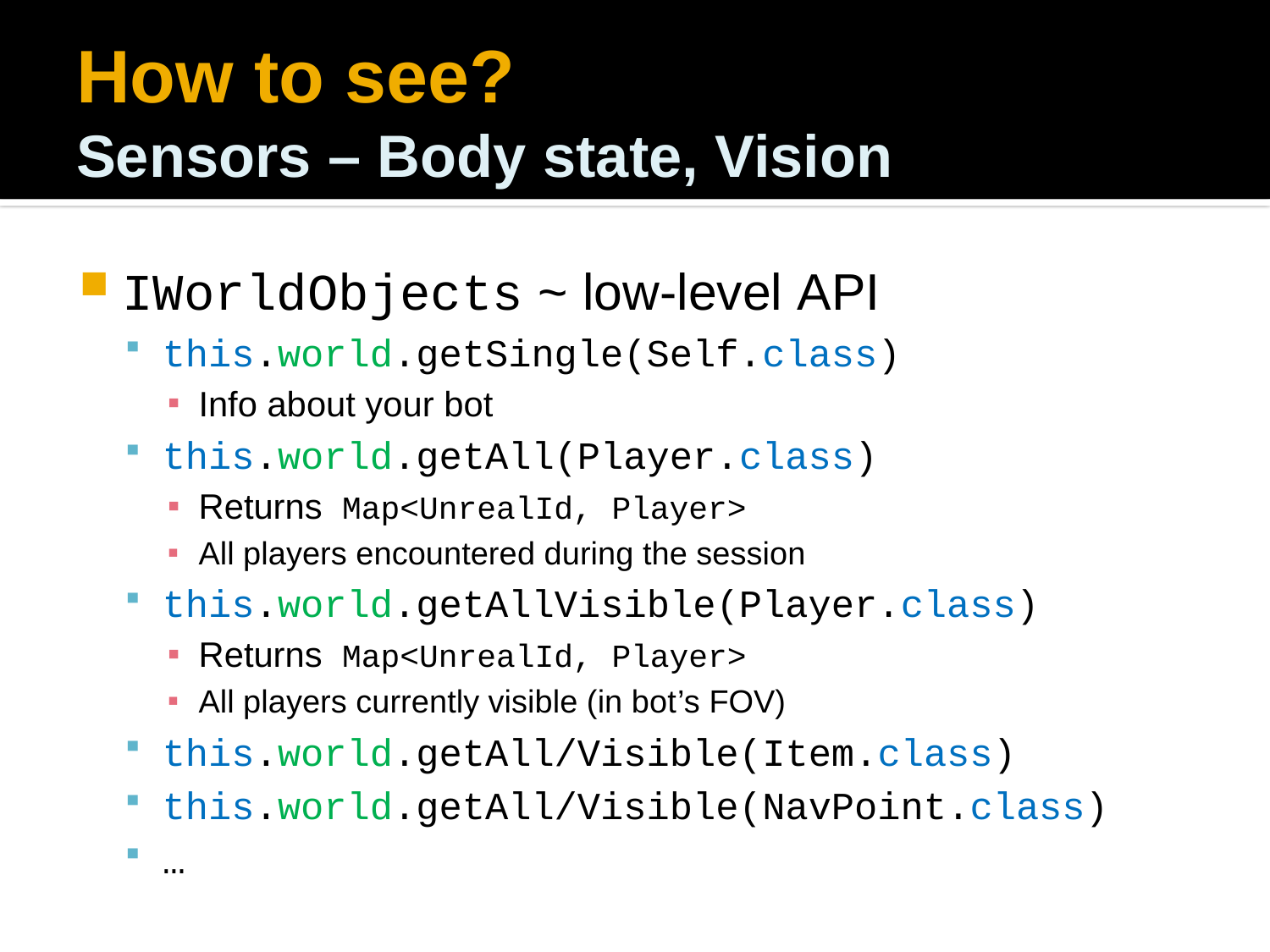

# How to see? Sensors – Body state, Vision
IWorldObjects ~ low-level API
this.world.getSingle(Self.class)
Info about your bot
this.world.getAll(Player.class)
Returns  Map<UnrealId, Player>
All players encountered during the session
this.world.getAllVisible(Player.class)
Returns  Map<UnrealId, Player>
All players currently visible (in bot’s FOV)
this.world.getAll/Visible(Item.class)
this.world.getAll/Visible(NavPoint.class)
…